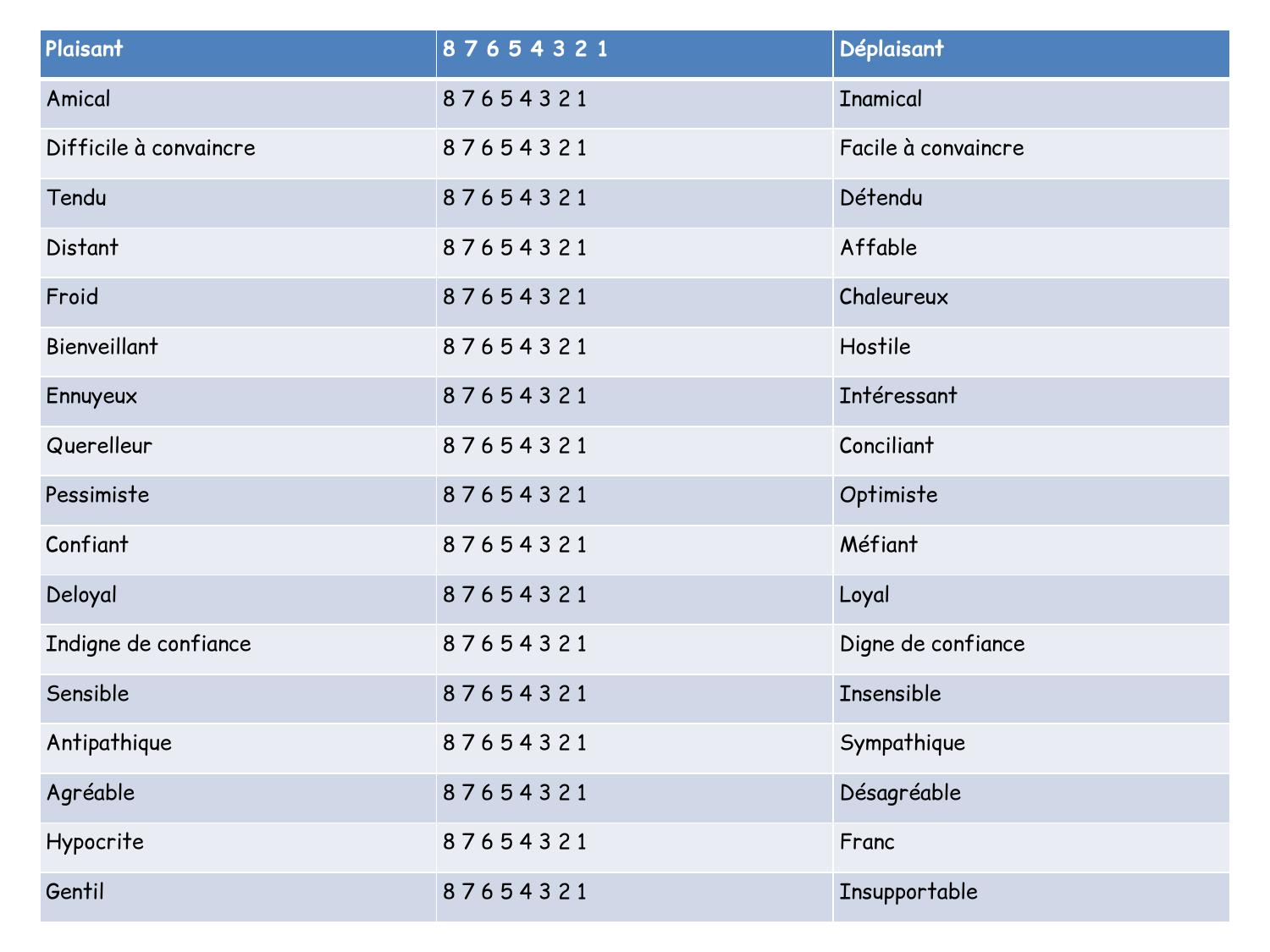

| Plaisant | 8 7 6 5 4 3 2 1 | Déplaisant |
| --- | --- | --- |
| Amical | 8 7 6 5 4 3 2 1 | Inamical |
| Difficile à convaincre | 8 7 6 5 4 3 2 1 | Facile à convaincre |
| Tendu | 8 7 6 5 4 3 2 1 | Détendu |
| Distant | 8 7 6 5 4 3 2 1 | Affable |
| Froid | 8 7 6 5 4 3 2 1 | Chaleureux |
| Bienveillant | 8 7 6 5 4 3 2 1 | Hostile |
| Ennuyeux | 8 7 6 5 4 3 2 1 | Intéressant |
| Querelleur | 8 7 6 5 4 3 2 1 | Conciliant |
| Pessimiste | 8 7 6 5 4 3 2 1 | Optimiste |
| Confiant | 8 7 6 5 4 3 2 1 | Méfiant |
| Deloyal | 8 7 6 5 4 3 2 1 | Loyal |
| Indigne de confiance | 8 7 6 5 4 3 2 1 | Digne de confiance |
| Sensible | 8 7 6 5 4 3 2 1 | Insensible |
| Antipathique | 8 7 6 5 4 3 2 1 | Sympathique |
| Agréable | 8 7 6 5 4 3 2 1 | Désagréable |
| Hypocrite | 8 7 6 5 4 3 2 1 | Franc |
| Gentil | 8 7 6 5 4 3 2 1 | Insupportable |